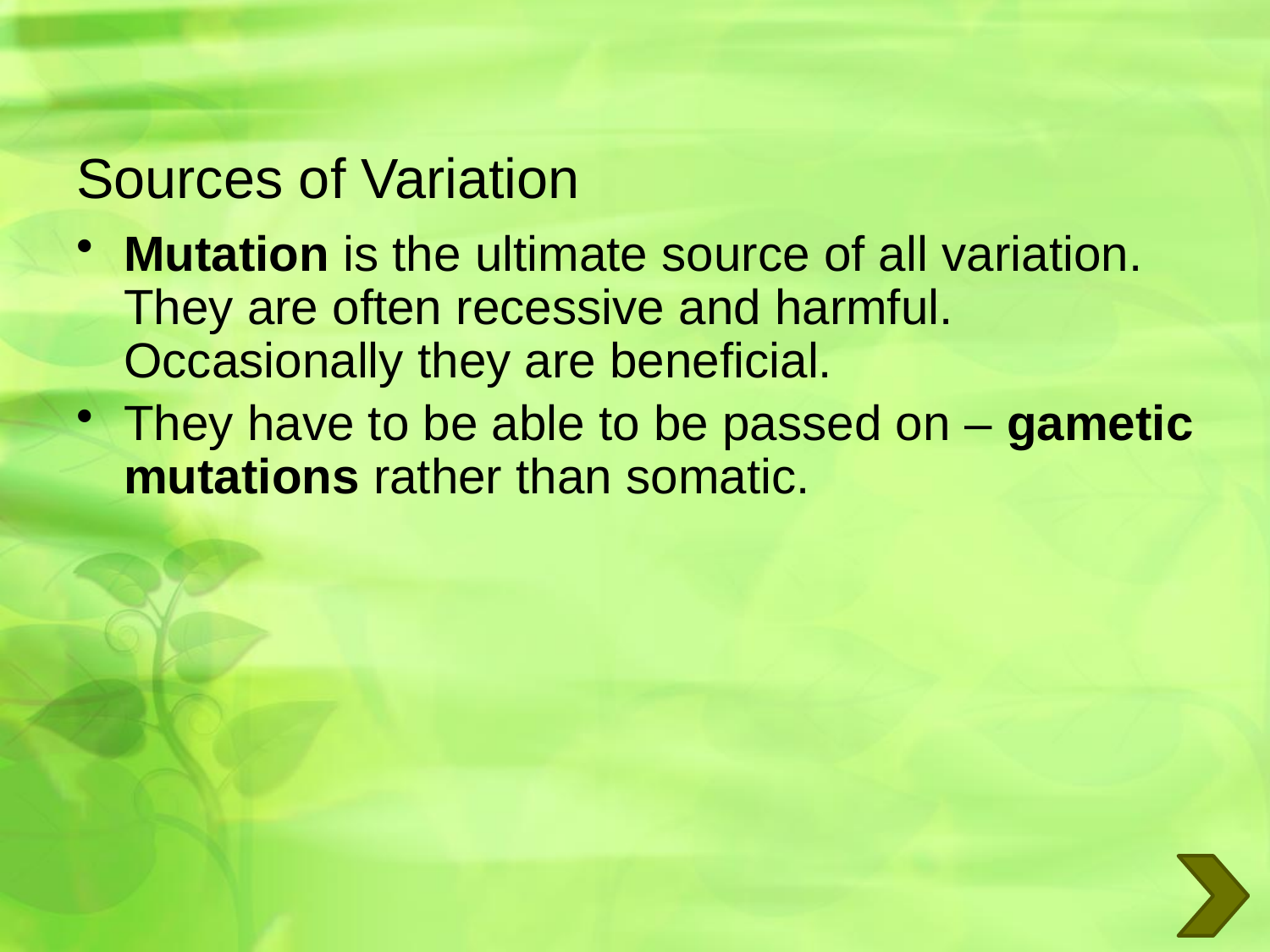

# Sources of Variation
Mutation is the ultimate source of all variation. They are often recessive and harmful. Occasionally they are beneficial.
They have to be able to be passed on – gametic mutations rather than somatic.